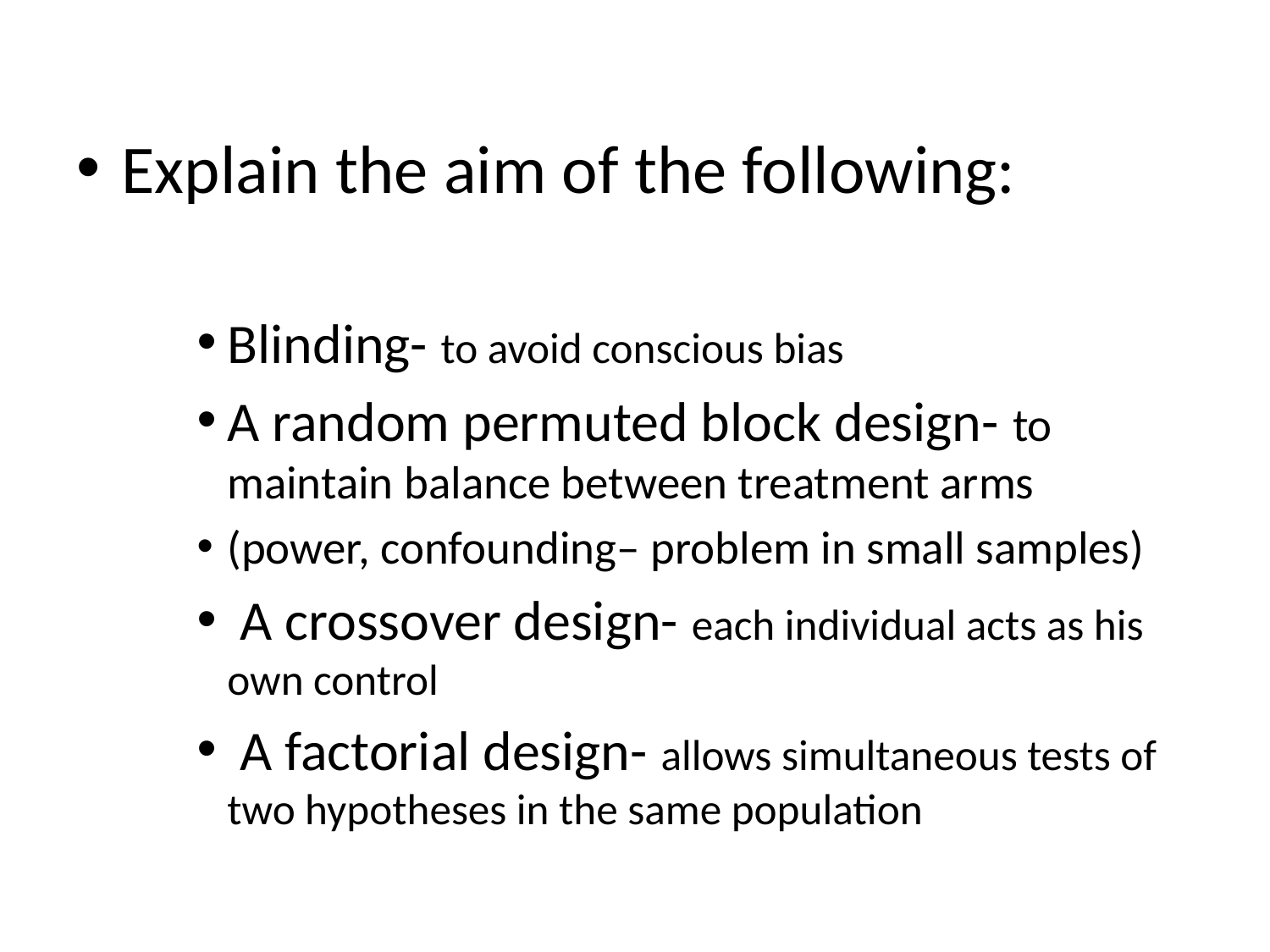

Explain the aim of the following:

Blinding- to avoid conscious bias
A random permuted block design- to maintain balance between treatment arms
(power, confounding– problem in small samples)
 A crossover design- each individual acts as his own control
 A factorial design- allows simultaneous tests of two hypotheses in the same population